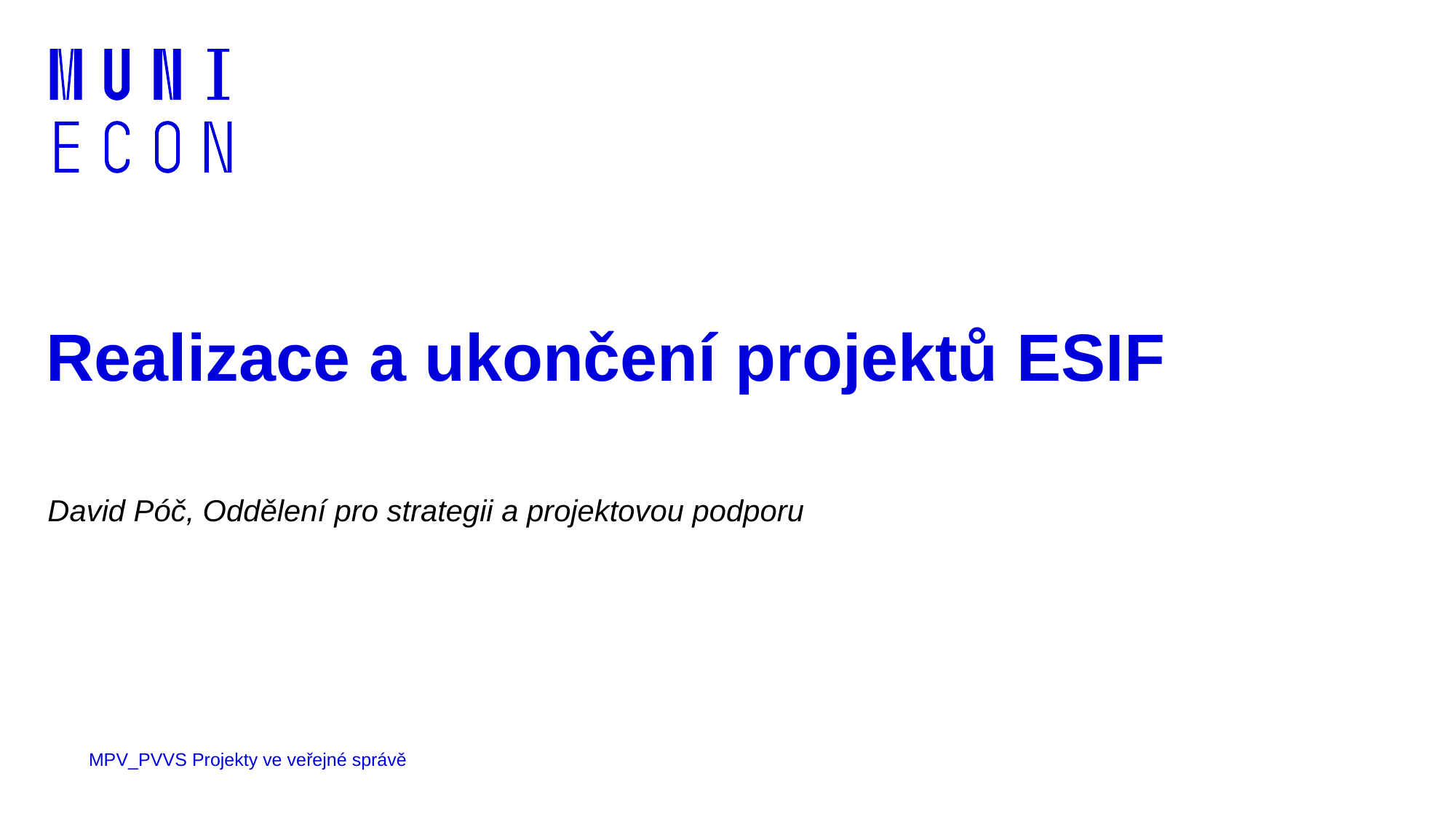

# Realizace a ukončení projektů ESIF
David Póč, Oddělení pro strategii a projektovou podporu
MPV_PVVS Projekty ve veřejné správě